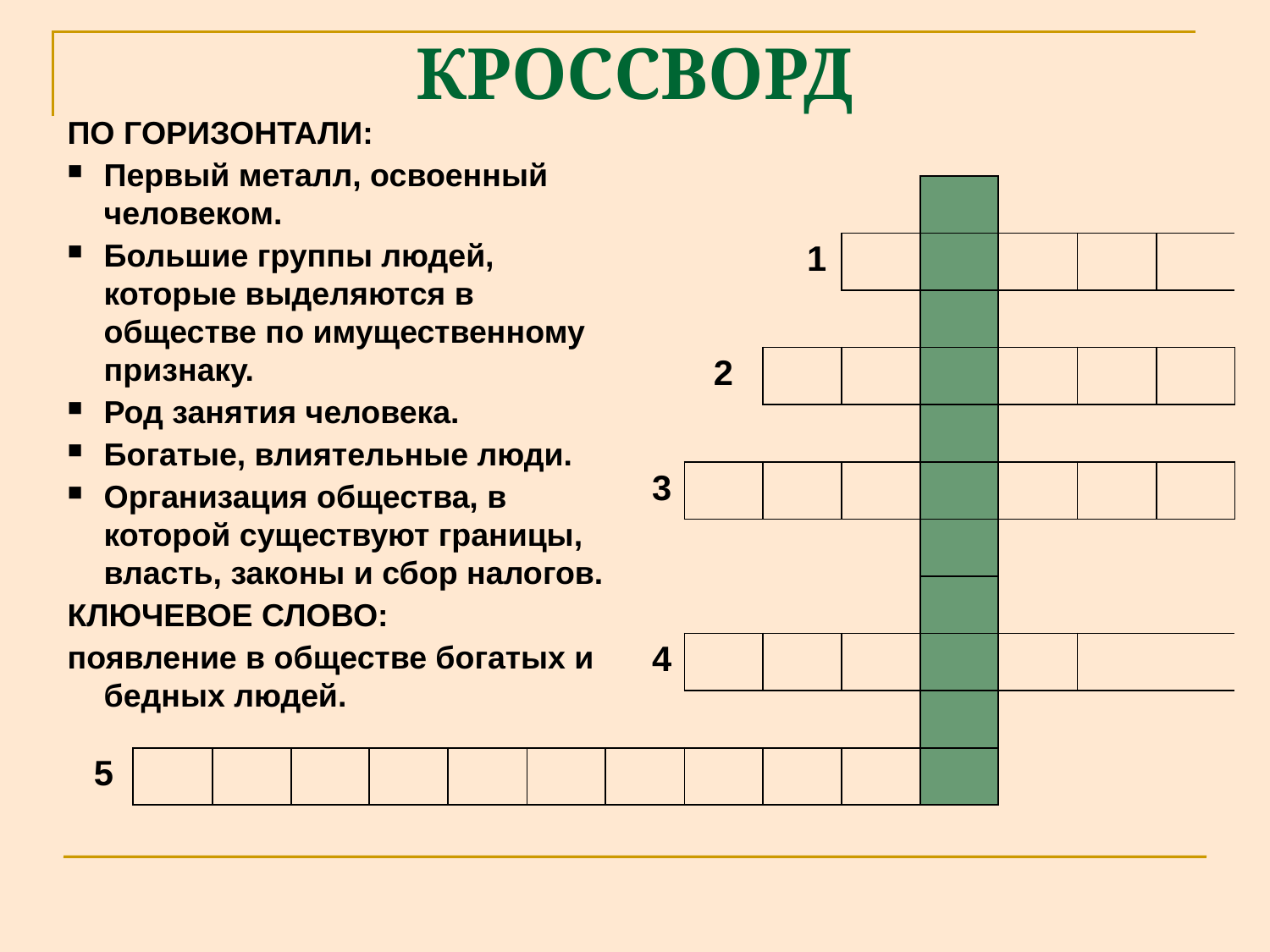

# КРОССВОРД
ПО ГОРИЗОНТАЛИ:
Первый металл, освоенный человеком.
Большие группы людей, которые выделяются в обществе по имущественному признаку.
Род занятия человека.
Богатые, влиятельные люди.
Организация общества, в которой существуют границы, власть, законы и сбор налогов.
КЛЮЧЕВОЕ СЛОВО:
появление в обществе богатых и бедных людей.
|  |  |  |  |  |  |  |  |  |  |  |  |  |  |  |
| --- | --- | --- | --- | --- | --- | --- | --- | --- | --- | --- | --- | --- | --- | --- |
|  |  |  |  |  |  |  |  |  | 1 |  |  |  |  |  |
|  |  |  |  |  |  |  |  |  |  |  |  |  |  |  |
|  |  |  |  |  |  |  |  | 2 |  |  |  |  |  |  |
|  |  |  |  |  |  |  |  |  |  |  |  |  |  |  |
| 3 |  |  |  |  |  |  |  |  |  |  |  |  |  |  |
|  |  |  |  |  |  |  |  |  |  |  |  |  |  |  |
|  |  |  |  |  |  |  |  |  |  |  |  |  |  |  |
| 4 |  |  |  |  |  |  |  |  |  |  |  |  |  |  |
|  |  |  |  |  |  |  |  |  |  |  |  |  |  |  |
| 5 |  |  |  |  |  |  |  |  |  |  |  |  |  |  |